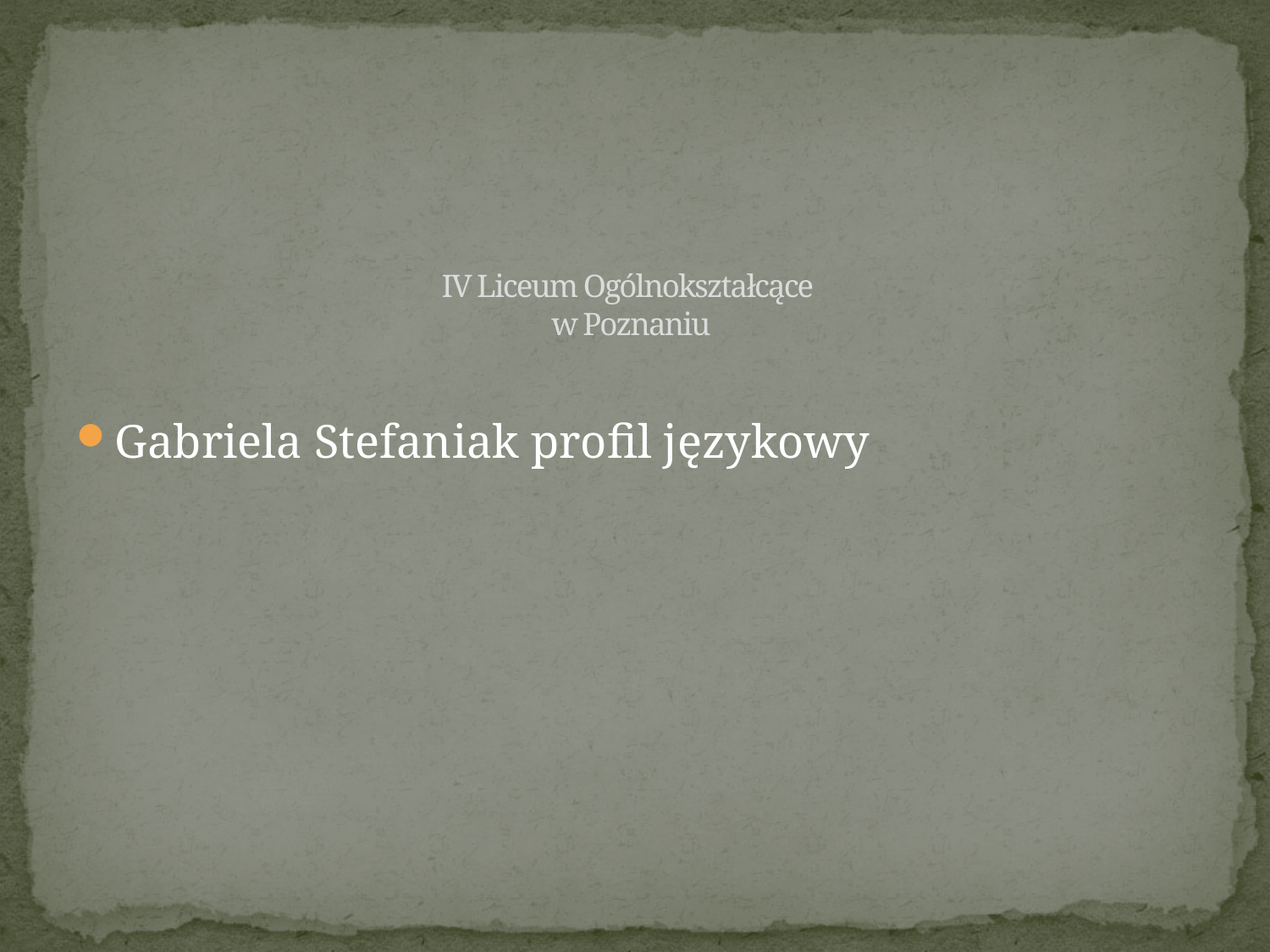

IV Liceum Ogólnokształcące
w Poznaniu

Gabriela Stefaniak profil językowy